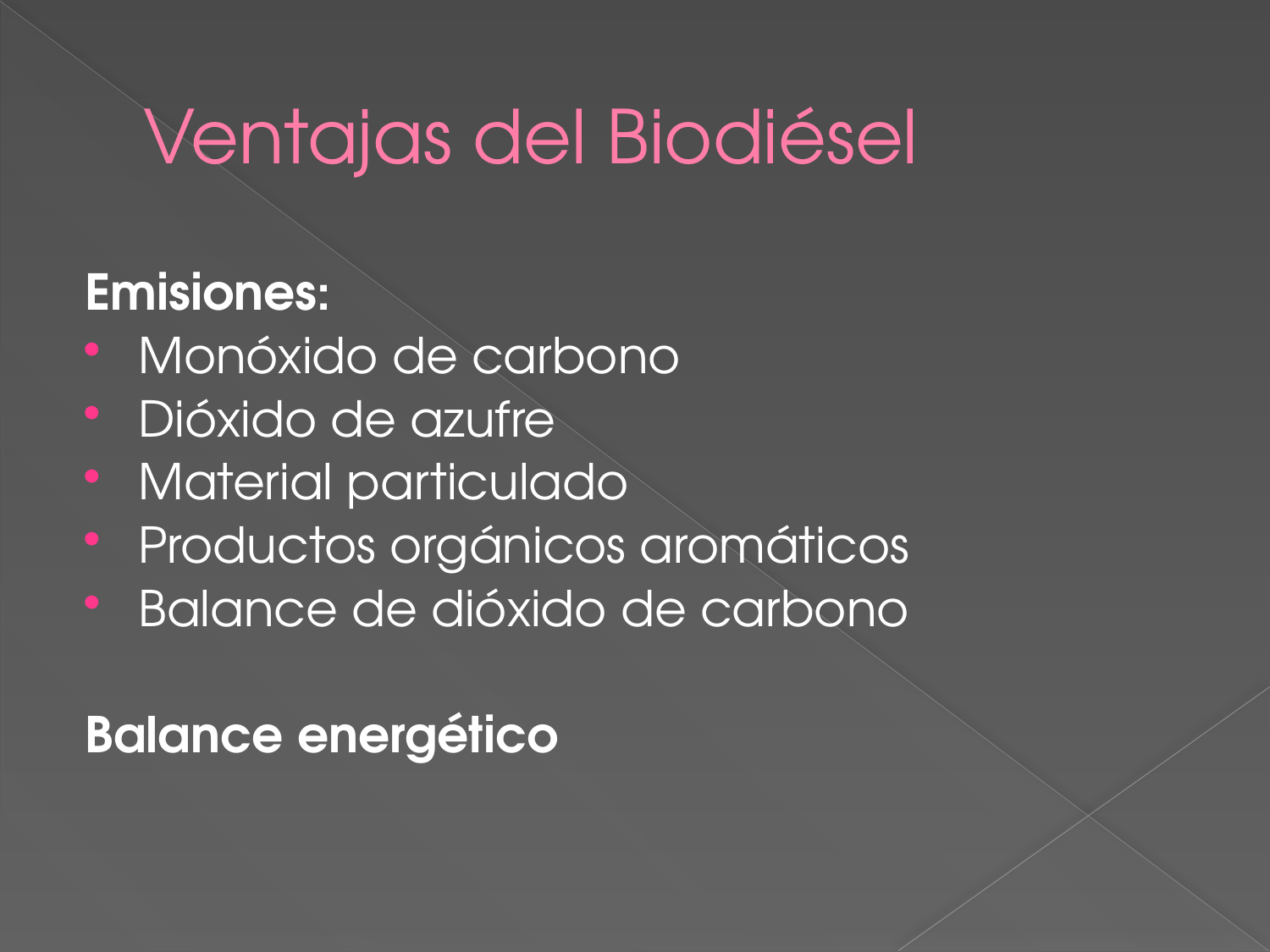

# Ventajas del Biodiésel
Emisiones:
Monóxido de carbono
Dióxido de azufre
Material particulado
Productos orgánicos aromáticos
Balance de dióxido de carbono

Balance energético